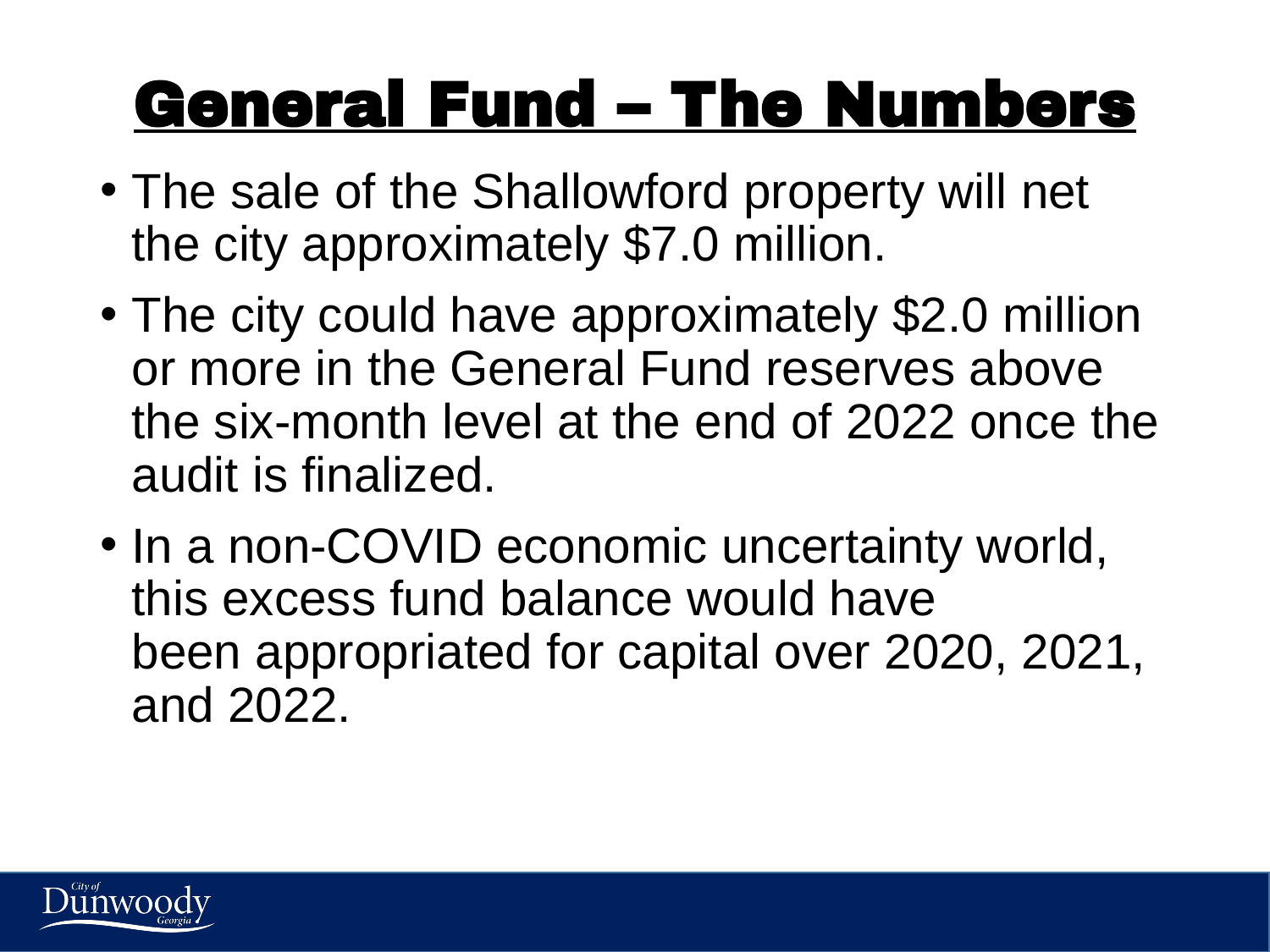

# General Fund – The Numbers
The sale of the Shallowford property will net the city approximately $7.0 million.
The city could have approximately $2.0 million or more in the General Fund reserves above the six-month level at the end of 2022 once the audit is finalized.
In a non-COVID economic uncertainty world, this excess fund balance would have been appropriated for capital over 2020, 2021, and 2022.

18